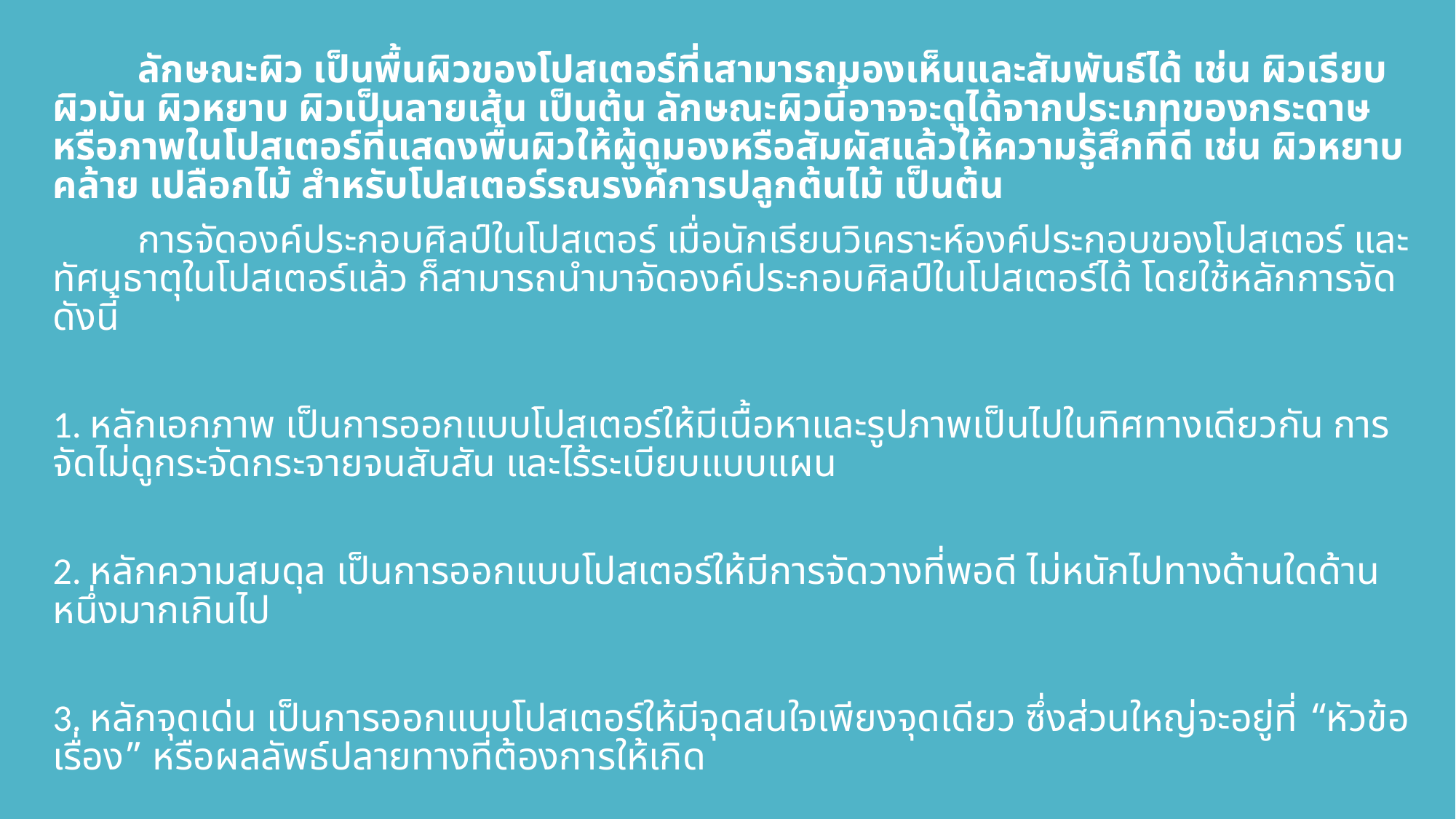

ลักษณะผิว เป็นพื้นผิวของโปสเตอร์ที่เสามารถมองเห็นและสัมพันธ์ได้ เช่น ผิวเรียบ ผิวมัน ผิวหยาบ ผิวเป็นลายเส้น เป็นต้น ลักษณะผิวนี้อาจจะดูได้จากประเภทของกระดาษ หรือภาพในโปสเตอร์ที่แสดงพื้นผิวให้ผู้ดูมองหรือสัมผัสแล้วให้ความรู้สึกที่ดี เช่น ผิวหยาบคล้าย เปลือกไม้ สำหรับโปสเตอร์รณรงค์การปลูกต้นไม้ เป็นต้น
	การจัดองค์ประกอบศิลป์ในโปสเตอร์ เมื่อนักเรียนวิเคราะห์องค์ประกอบของโปสเตอร์ และทัศนธาตุในโปสเตอร์แล้ว ก็สามารถนำมาจัดองค์ประกอบศิลป์ในโปสเตอร์ได้ โดยใช้หลักการจัดดังนี้

1. หลักเอกภาพ เป็นการออกแบบโปสเตอร์ให้มีเนื้อหาและรูปภาพเป็นไปในทิศทางเดียวกัน การจัดไม่ดูกระจัดกระจายจนสับสัน และไร้ระเบียบแบบแผน

2. หลักความสมดุล เป็นการออกแบบโปสเตอร์ให้มีการจัดวางที่พอดี ไม่หนักไปทางด้านใดด้านหนึ่งมากเกินไป

3. หลักจุดเด่น เป็นการออกแบบโปสเตอร์ให้มีจุดสนใจเพียงจุดเดียว ซึ่งส่วนใหญ่จะอยู่ที่ “หัวข้อเรื่อง” หรือผลลัพธ์ปลายทางที่ต้องการให้เกิด